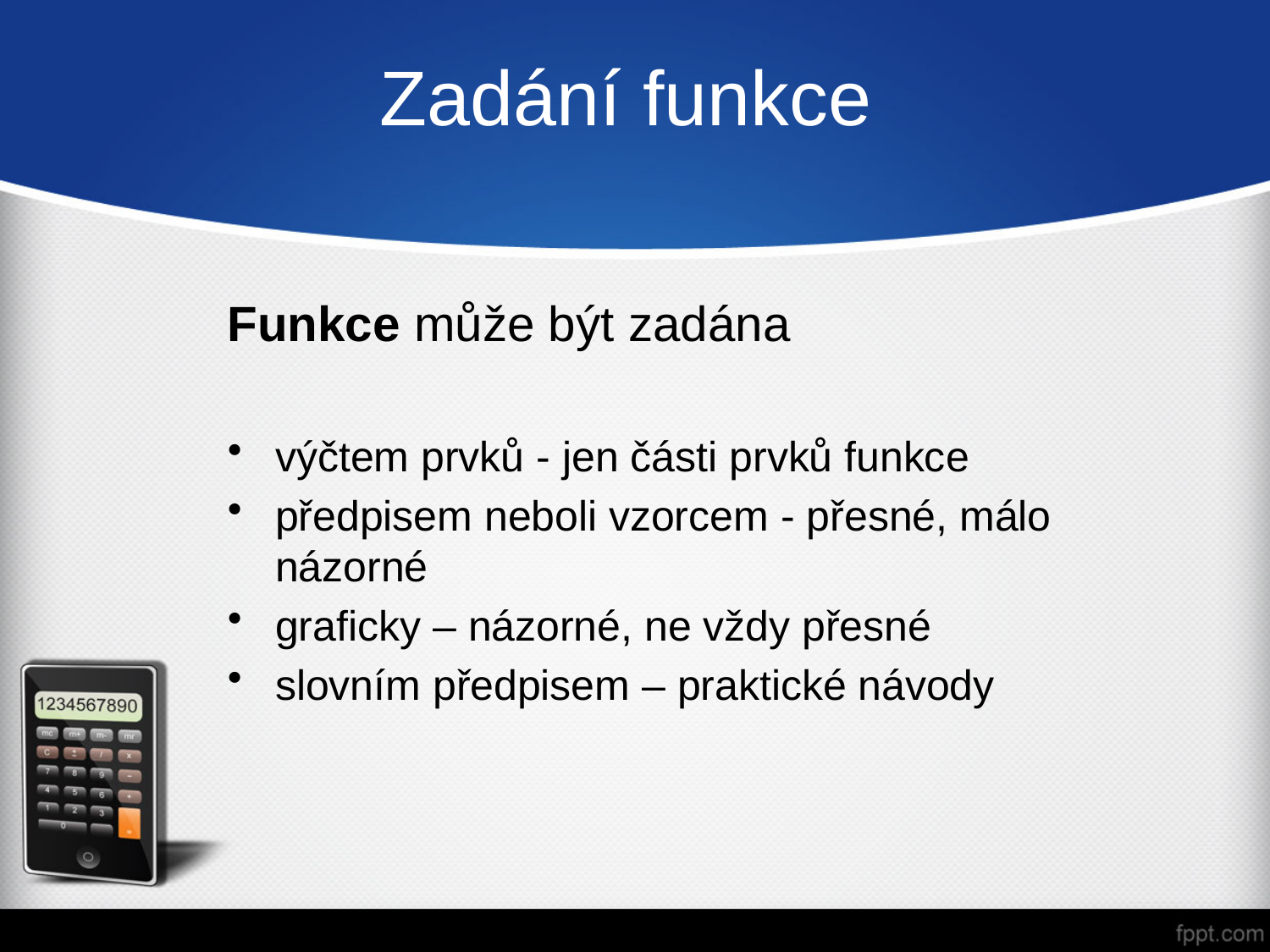

# Zadání funkce
Funkce může být zadána

výčtem prvků - jen části prvků funkce
předpisem neboli vzorcem - přesné, málo názorné
graficky – názorné, ne vždy přesné
slovním předpisem – praktické návody